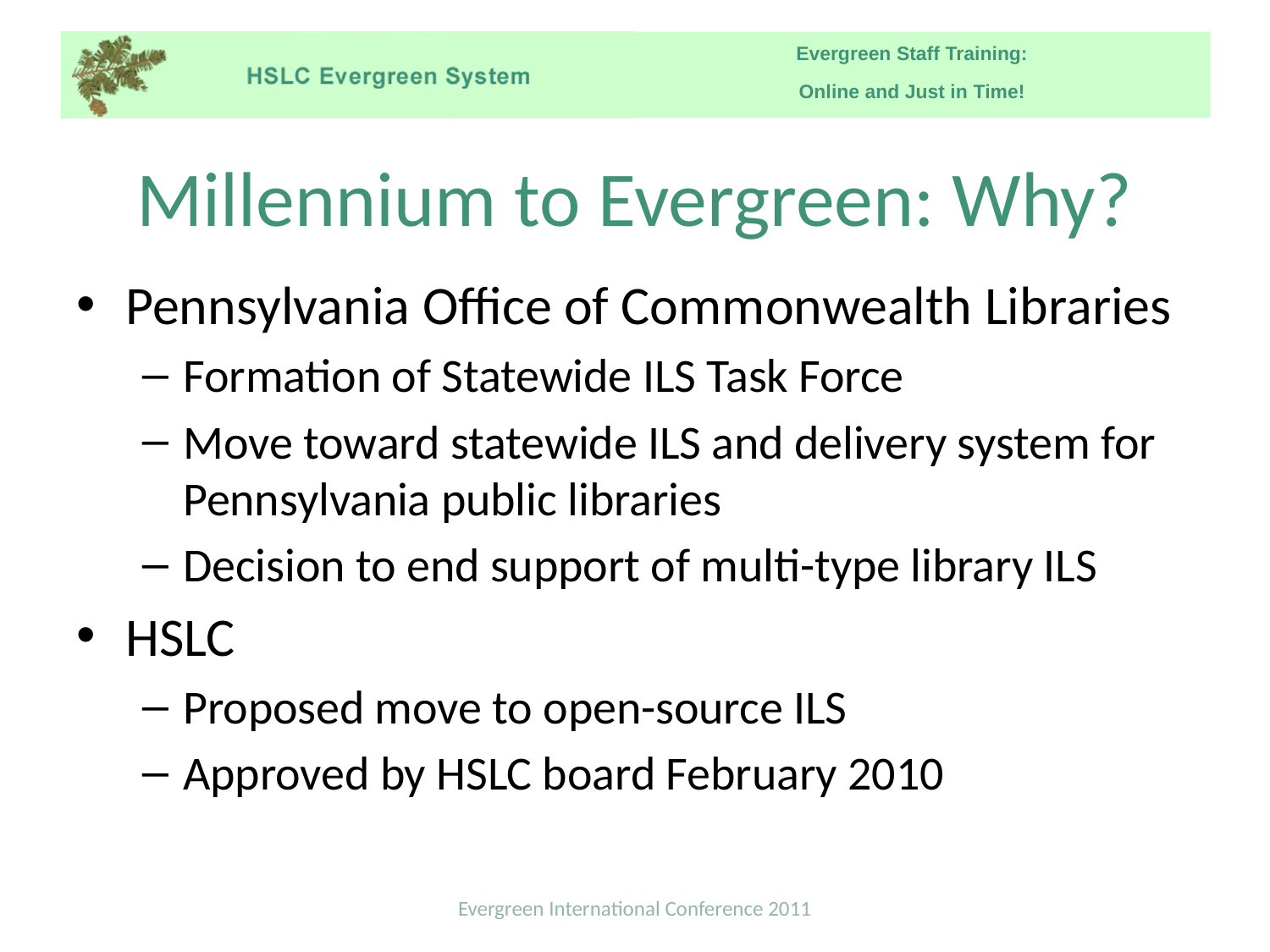

# Millennium to Evergreen: Why?
Pennsylvania Office of Commonwealth Libraries
Formation of Statewide ILS Task Force
Move toward statewide ILS and delivery system for Pennsylvania public libraries
Decision to end support of multi-type library ILS
HSLC
Proposed move to open-source ILS
Approved by HSLC board February 2010
Evergreen International Conference 2011